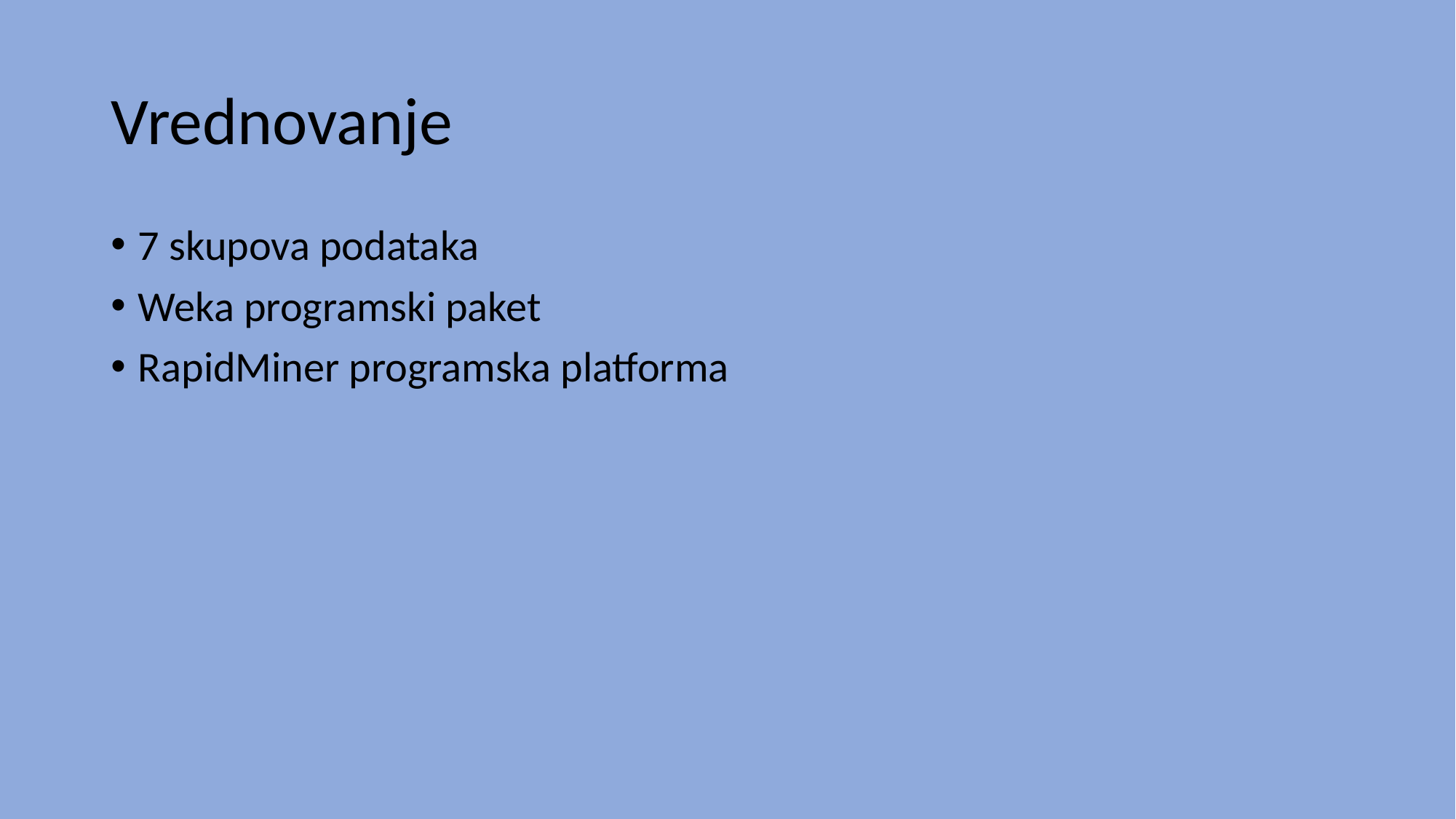

# Vrednovanje
7 skupova podataka
Weka programski paket
RapidMiner programska platforma